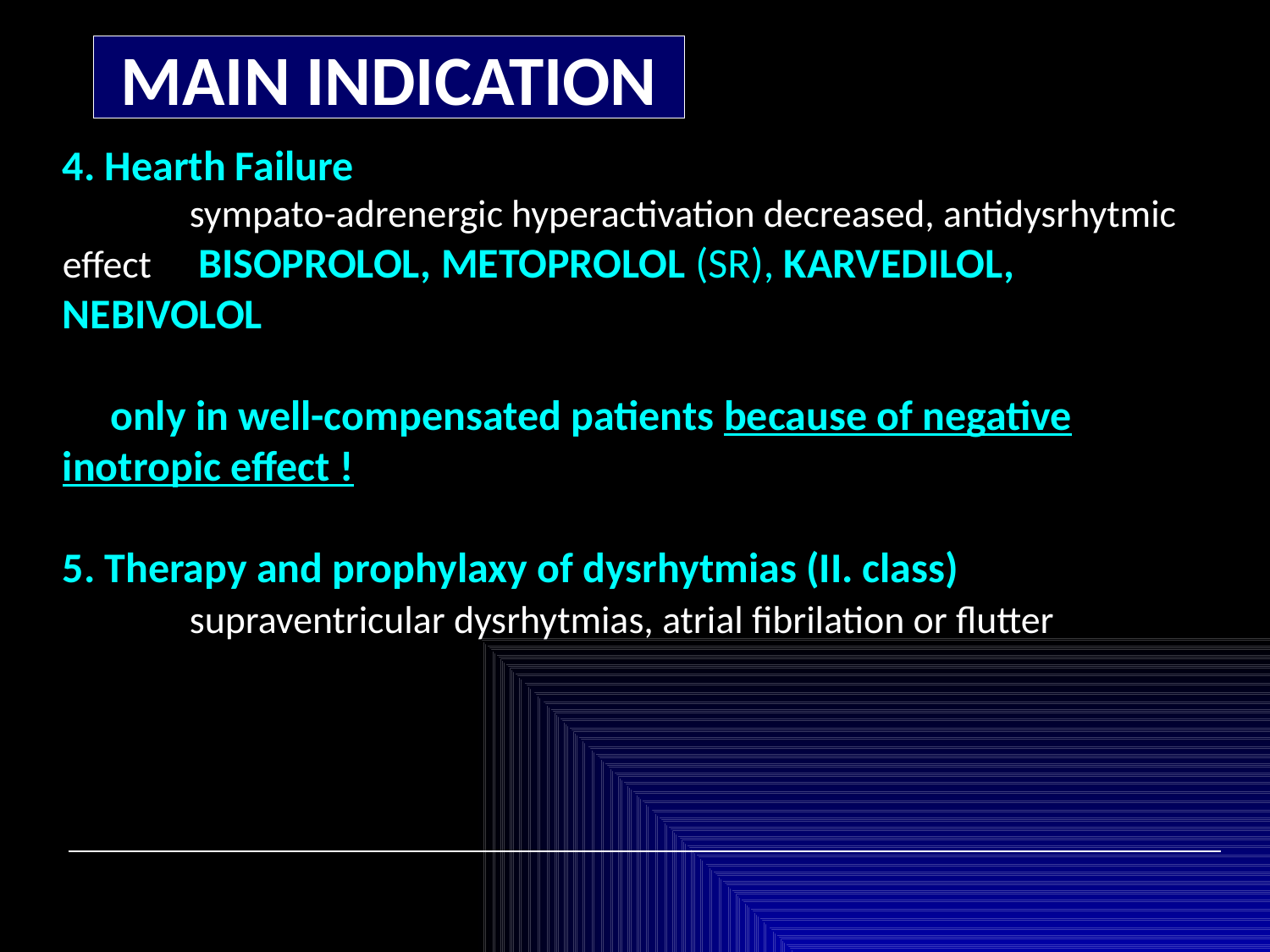

MAIN INDICATION
4. Hearth Failure
	sympato-adrenergic hyperactivation decreased, antidysrhytmic effect 	 BISOPROLOL, METOPROLOL (SR), KARVEDILOL, 	NEBIVOLOL

     only in well-compensated patients because of negative inotropic effect !

5. Therapy and prophylaxy of dysrhytmias (II. class)
	supraventricular dysrhytmias, atrial fibrilation or flutter